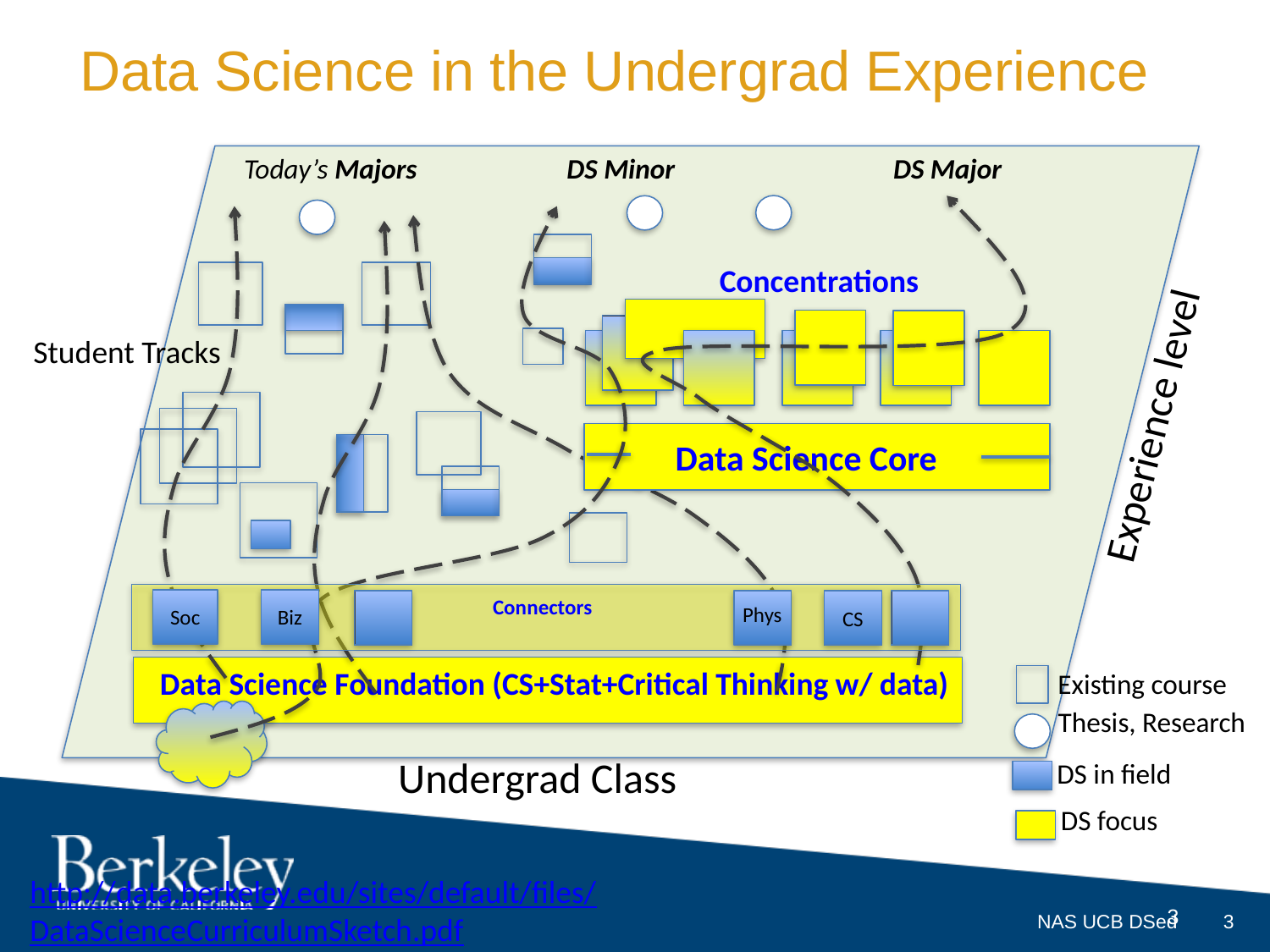

Rolling out to the students
# Data Science in the Undergrad Experience
DS Minor

Today’s Majors
DS Major

Concentrations

Data Science Core

Student Tracks

Experience level

Connectors
Soc
Biz

Phys
CS

Data Science Foundation (CS+Stat+Critical Thinking w/ data)
Existing course

Thesis, Research

Undergrad Class
DS in field

DS focus

http://data.berkeley.edu/sites/default/files/DataScienceCurriculumSketch.pdf
NAS UCB DSed
3